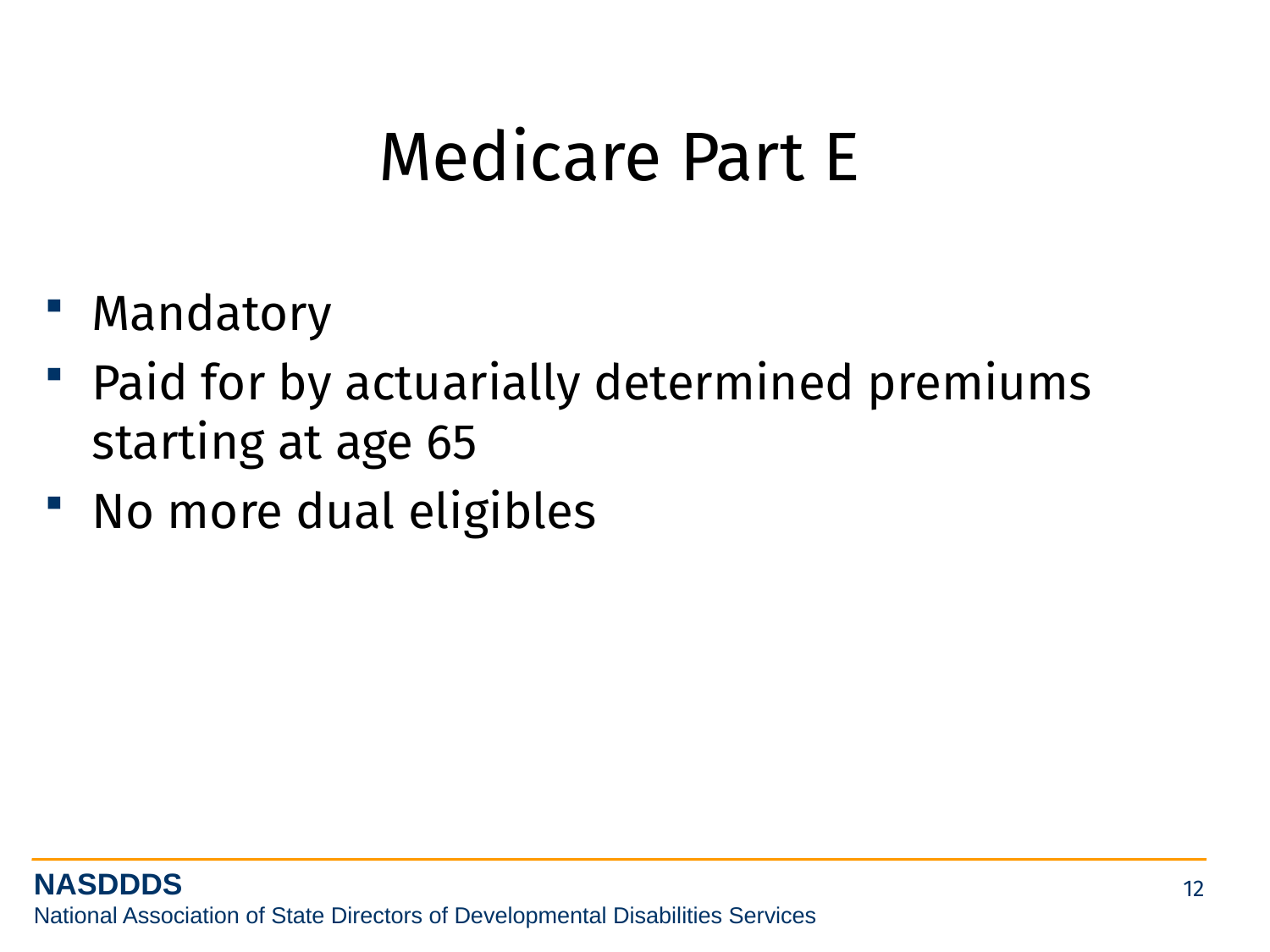

# Medicare Part E
Mandatory
Paid for by actuarially determined premiums starting at age 65
No more dual eligibles
NASDDDS
National Association of State Directors of Developmental Disabilities Services
12